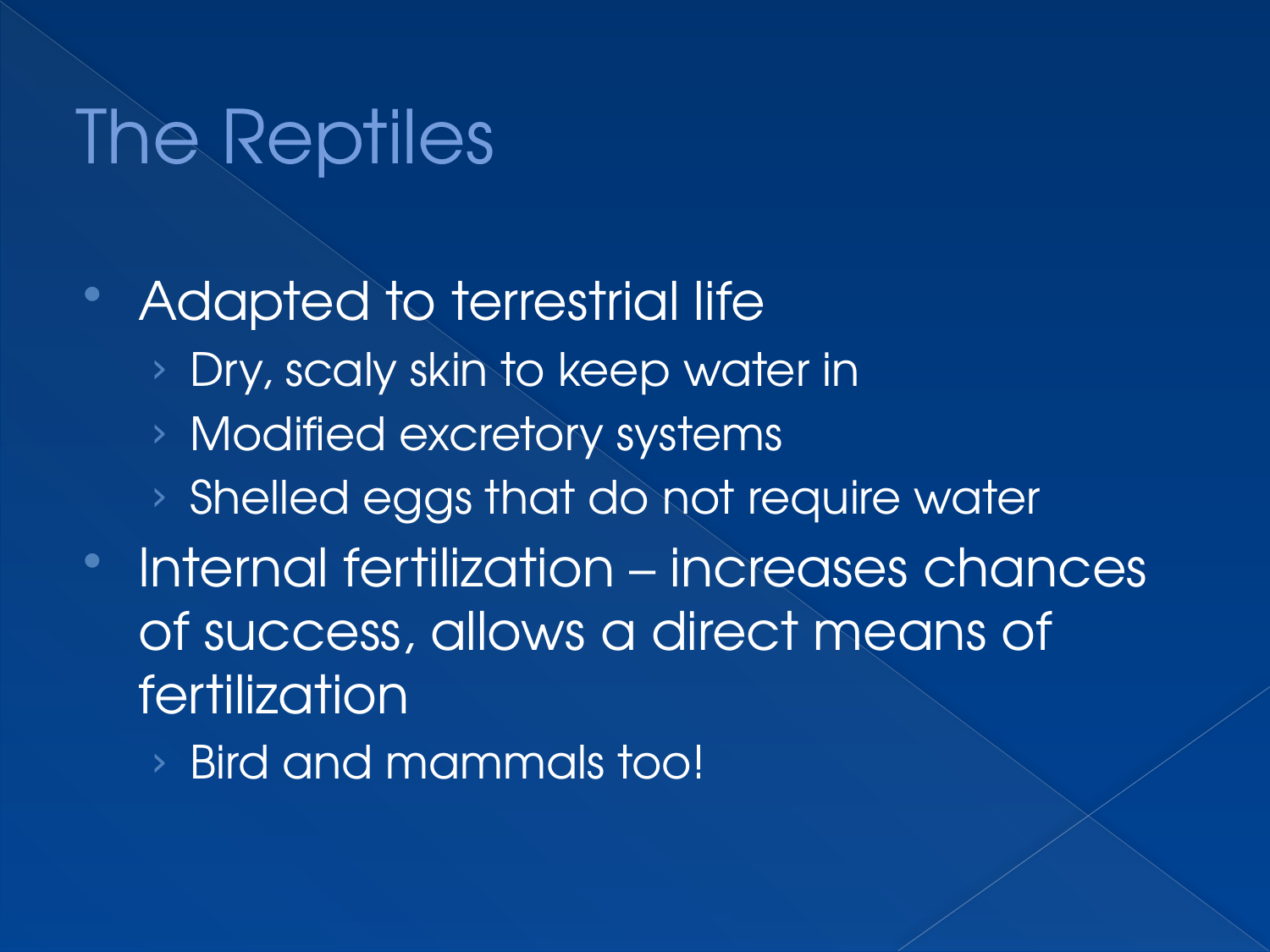

# The Reptiles
Adapted to terrestrial life
Dry, scaly skin to keep water in
Modified excretory systems
Shelled eggs that do not require water
Internal fertilization – increases chances of success, allows a direct means of fertilization
Bird and mammals too!